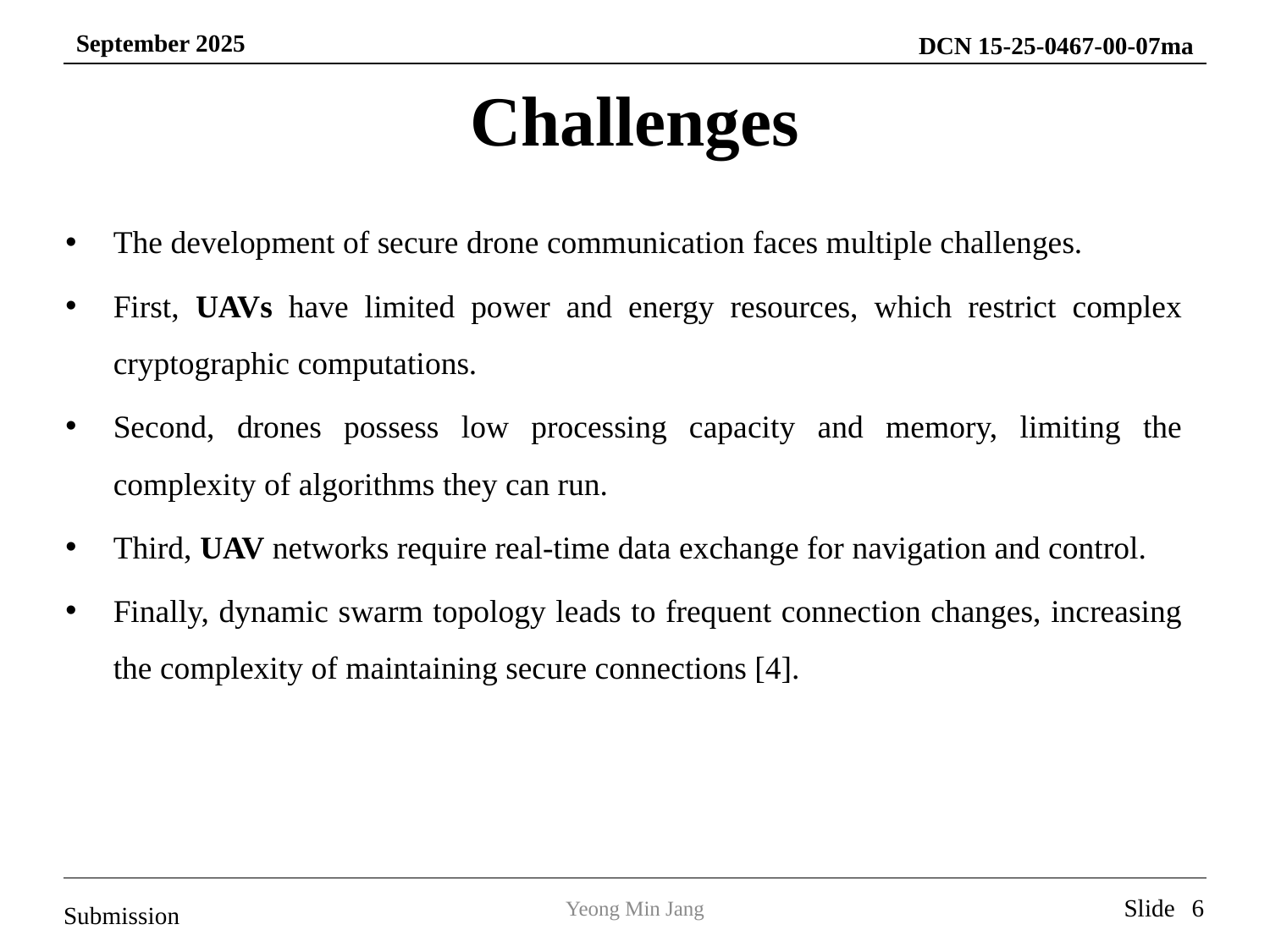

# Challenges
The development of secure drone communication faces multiple challenges.
First, UAVs have limited power and energy resources, which restrict complex cryptographic computations.
Second, drones possess low processing capacity and memory, limiting the complexity of algorithms they can run.
Third, UAV networks require real-time data exchange for navigation and control.
Finally, dynamic swarm topology leads to frequent connection changes, increasing the complexity of maintaining secure connections [4].